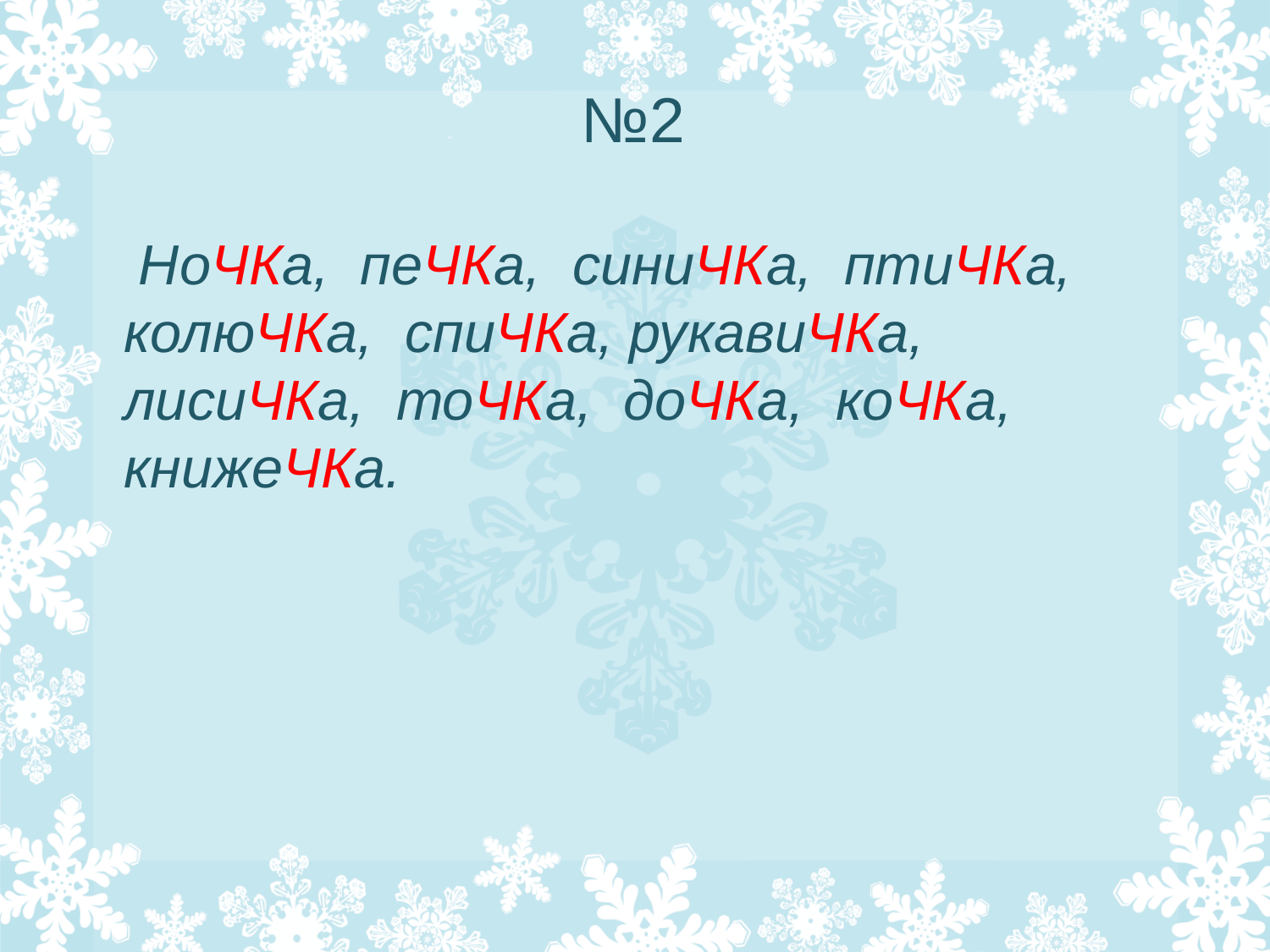

# №2
    НоЧКа,  пеЧКа,  синиЧКа,  птиЧКа,  колюЧКа,  спиЧКа, рукавиЧКа,  лисиЧКа,  тоЧКа,  доЧКа,  коЧКа, книжеЧКа.